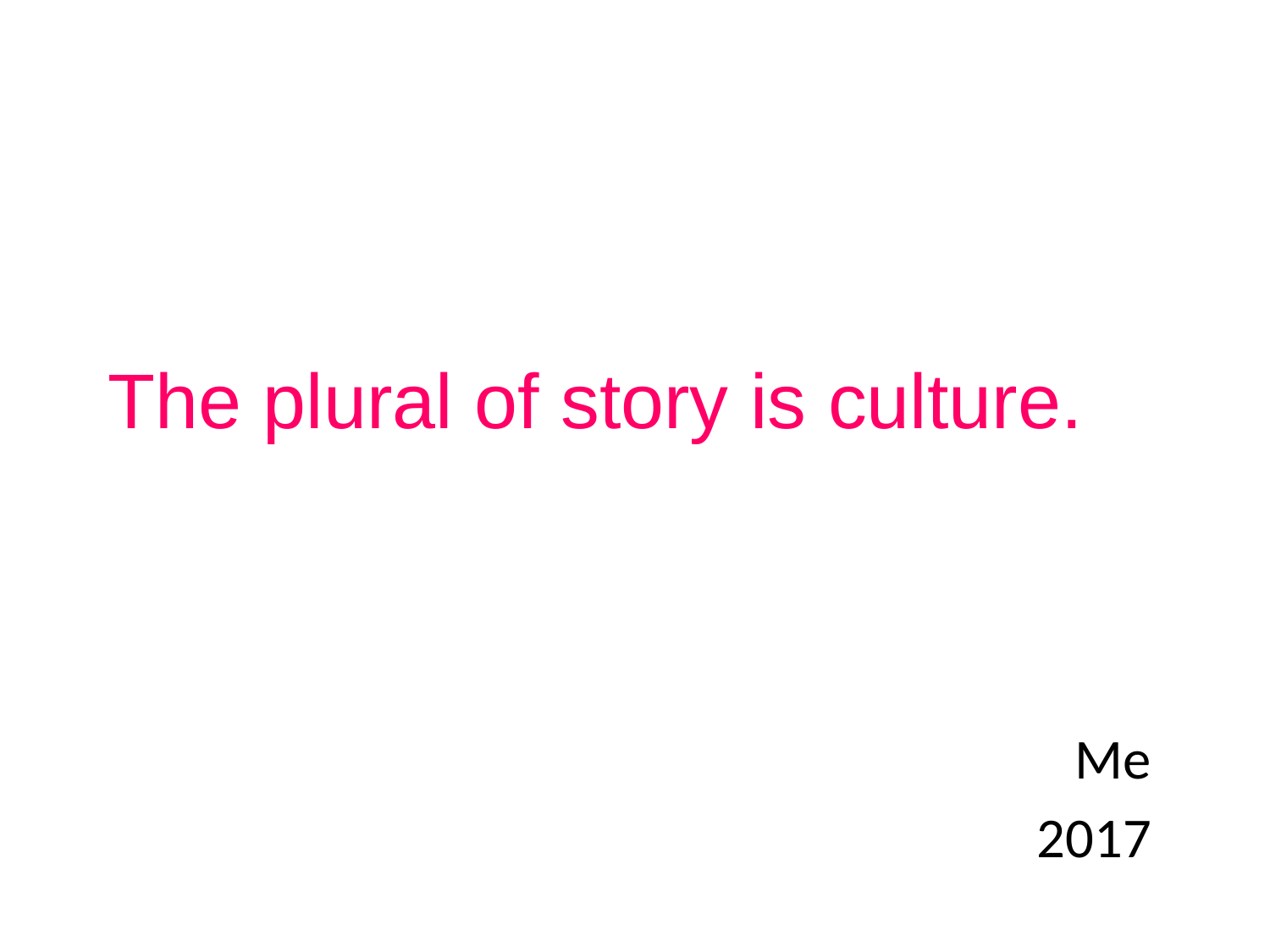

# The plural of story is culture.
Me
2017